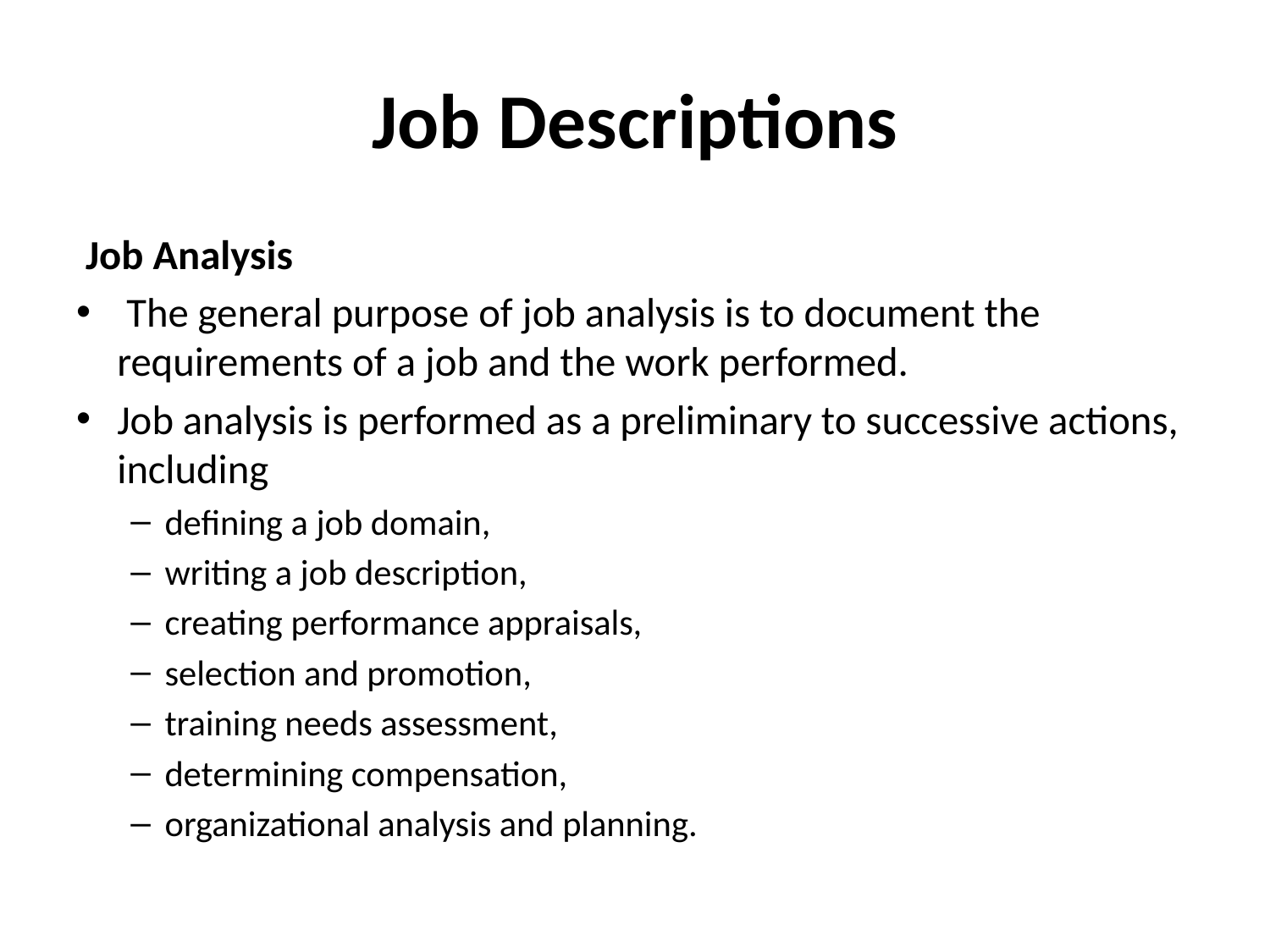

# Job Descriptions
 Job Analysis
 The general purpose of job analysis is to document the requirements of a job and the work performed.
Job analysis is performed as a preliminary to successive actions, including
defining a job domain,
writing a job description,
creating performance appraisals,
selection and promotion,
training needs assessment,
determining compensation,
organizational analysis and planning.